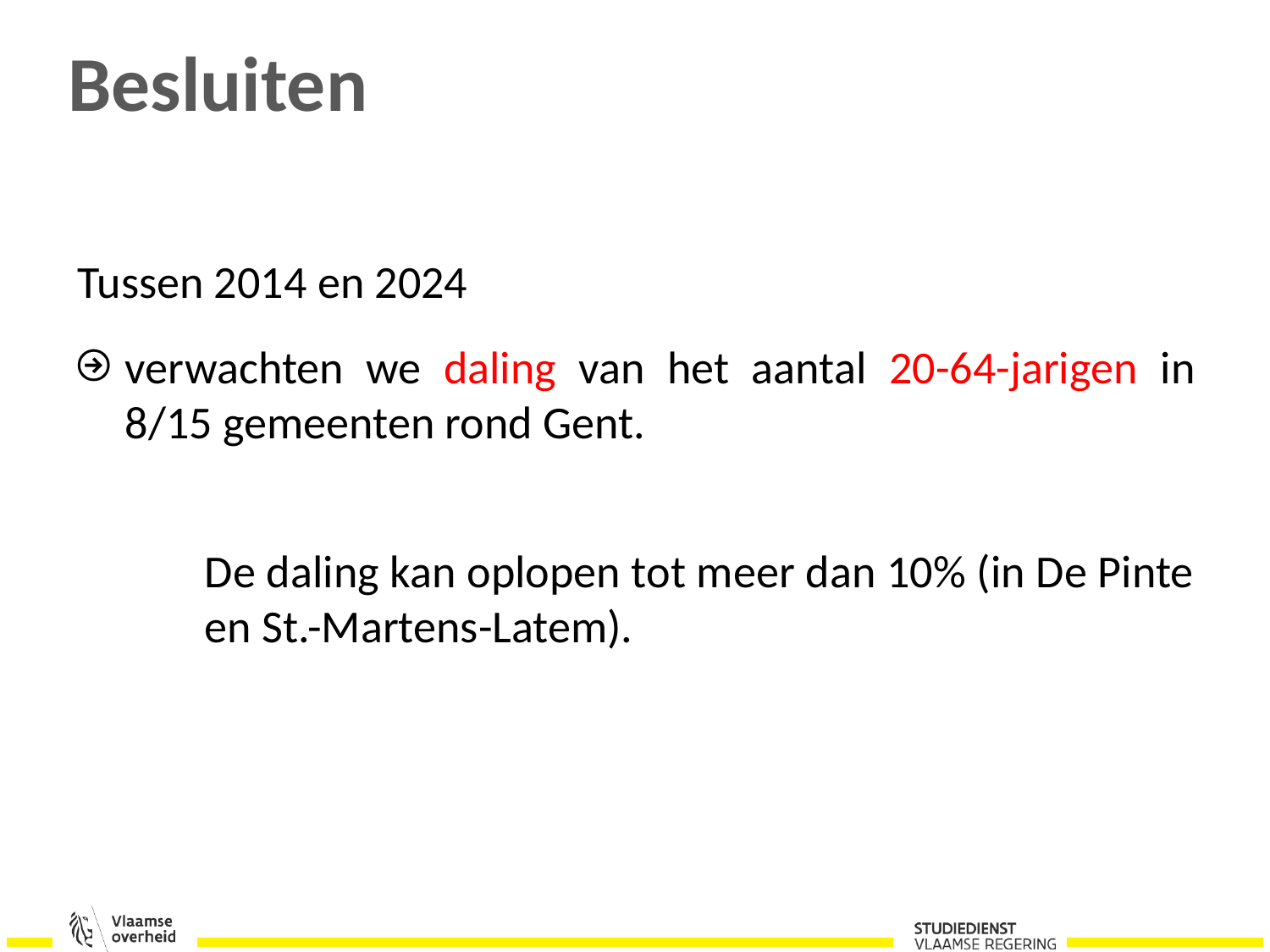

# Besluiten
Tussen 2014 en 2024
verwachten we daling van het aantal 20-64-jarigen in 8/15 gemeenten rond Gent.

De daling kan oplopen tot meer dan 10% (in De Pinte en St.-Martens-Latem).